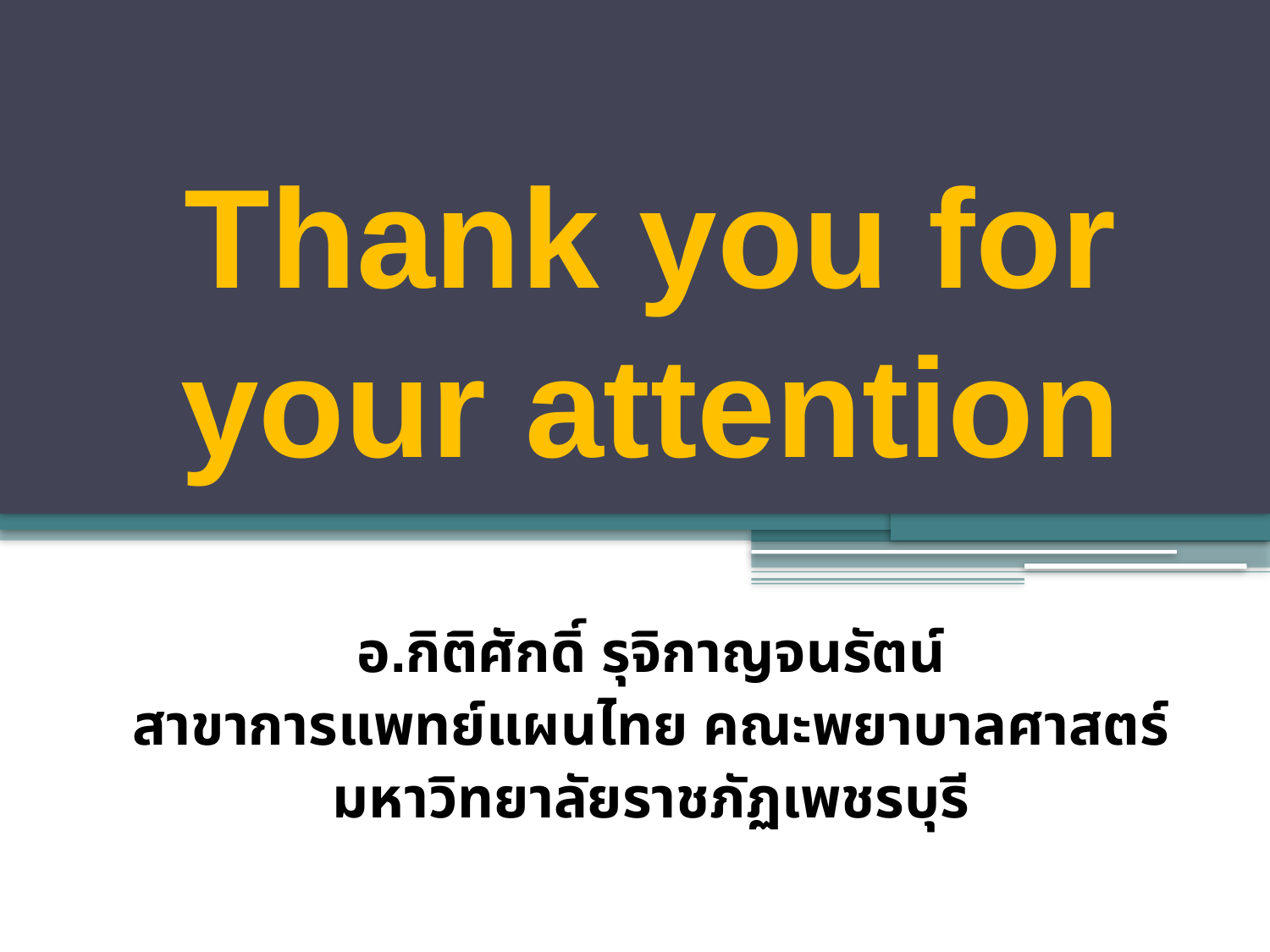

# Thank you for your attention
อ.กิติศักดิ์ รุจิกาญจนรัตน์
สาขาการแพทย์แผนไทย คณะพยาบาลศาสตร์
มหาวิทยาลัยราชภัฏเพชรบุรี